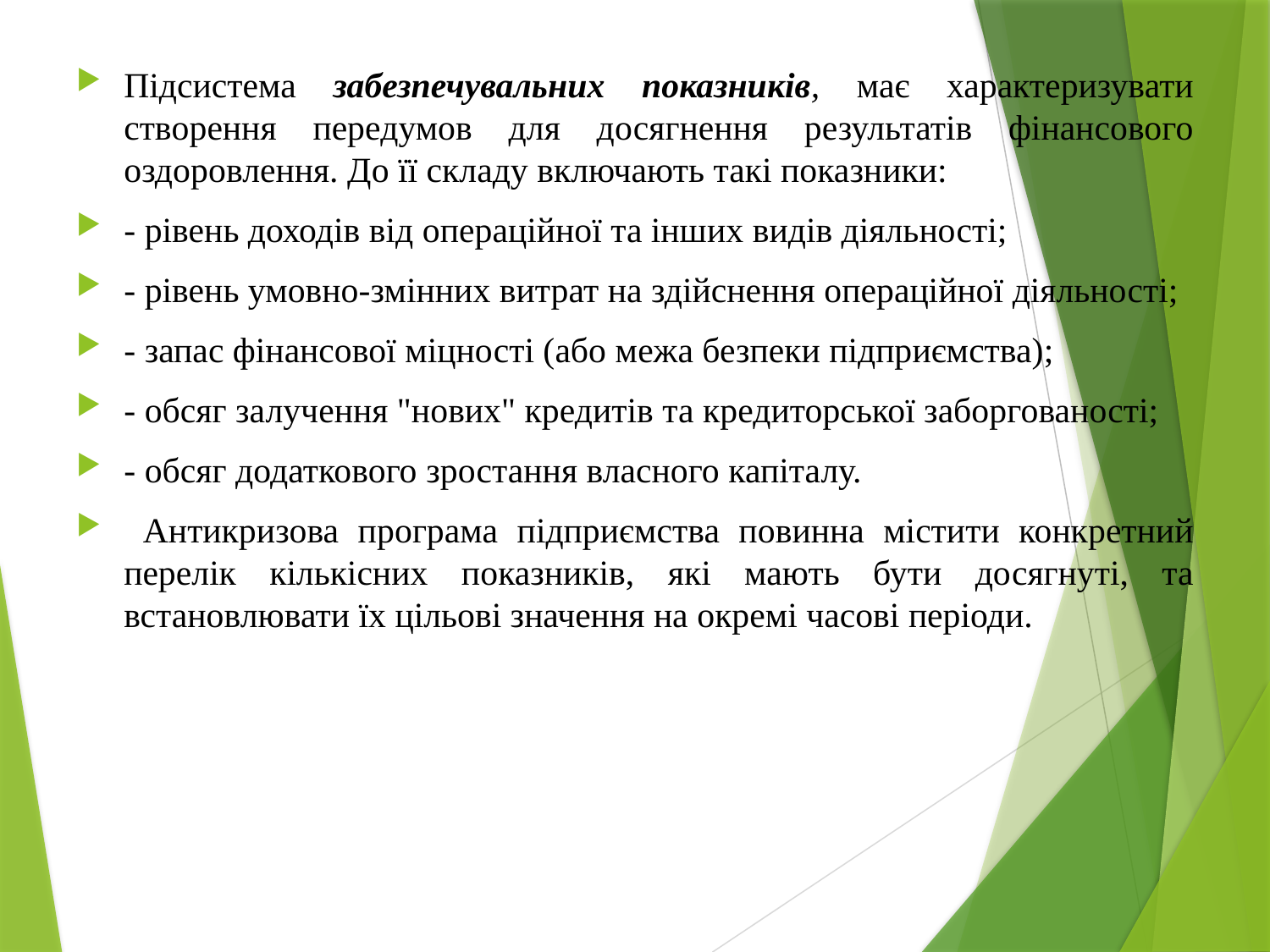

Підсистема забезпечувальних показників, має характеризувати створення передумов для досягнення результатів фінансового оздоровлення. До її складу включають такі показники:
- рівень доходів від операційної та інших видів діяльності;
- рівень умовно-змінних витрат на здійснення операційної діяльності;
- запас фінансової міцності (або межа безпеки підприємства);
- обсяг залучення "нових" кредитів та кредиторської заборгованості;
- обсяг додаткового зростання власного капіталу.
 Антикризова програма підприємства повинна містити конкретний перелік кількісних показників, які мають бути досягнуті, та встановлювати їх цільові значення на окремі часові періоди.